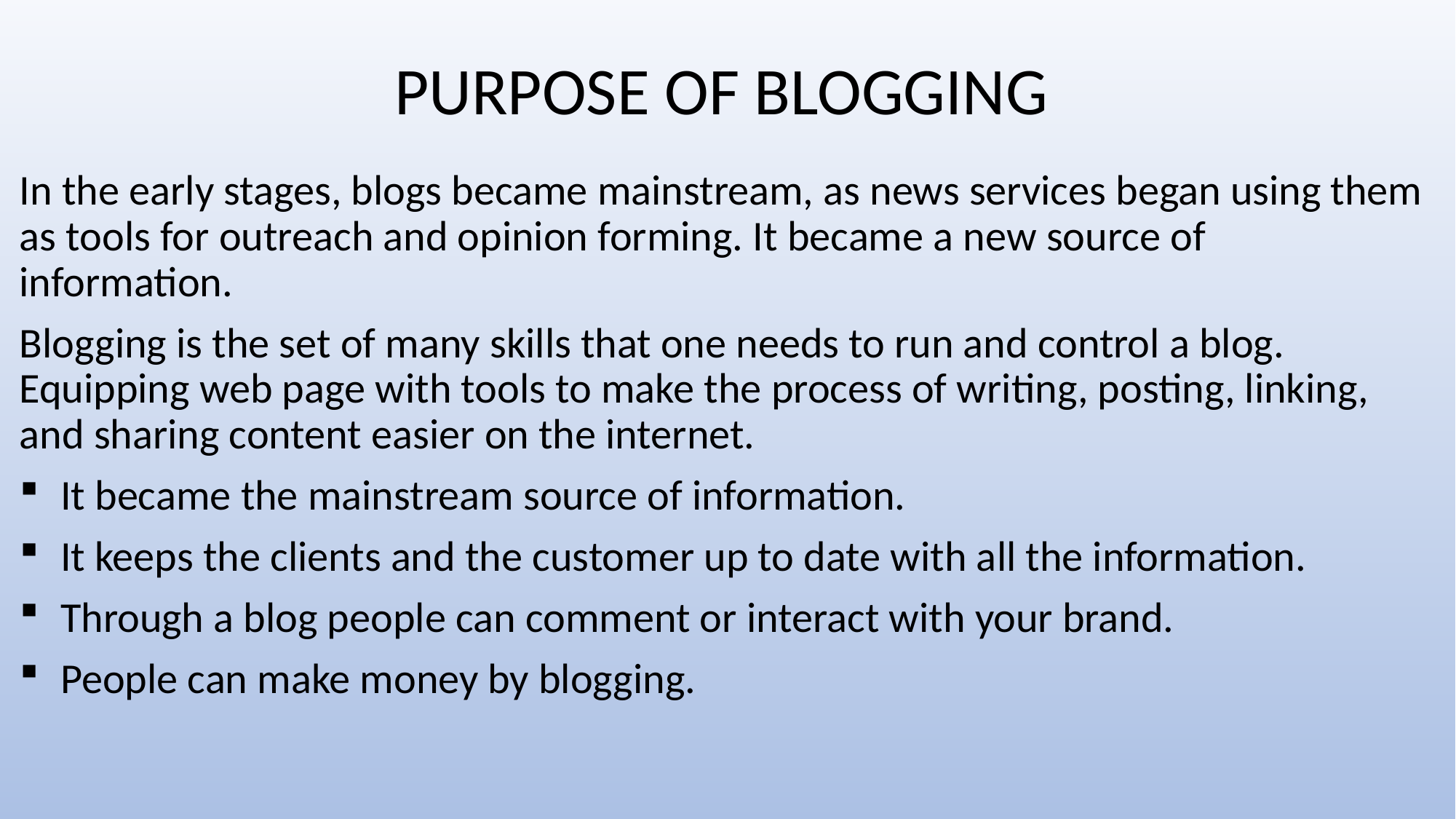

# PURPOSE OF BLOGGING
In the early stages, blogs became mainstream, as news services began using them as tools for outreach and opinion forming. It became a new source of information.
Blogging is the set of many skills that one needs to run and control a blog. Equipping web page with tools to make the process of writing, posting, linking, and sharing content easier on the internet.
It became the mainstream source of information.
It keeps the clients and the customer up to date with all the information.
Through a blog people can comment or interact with your brand.
People can make money by blogging.